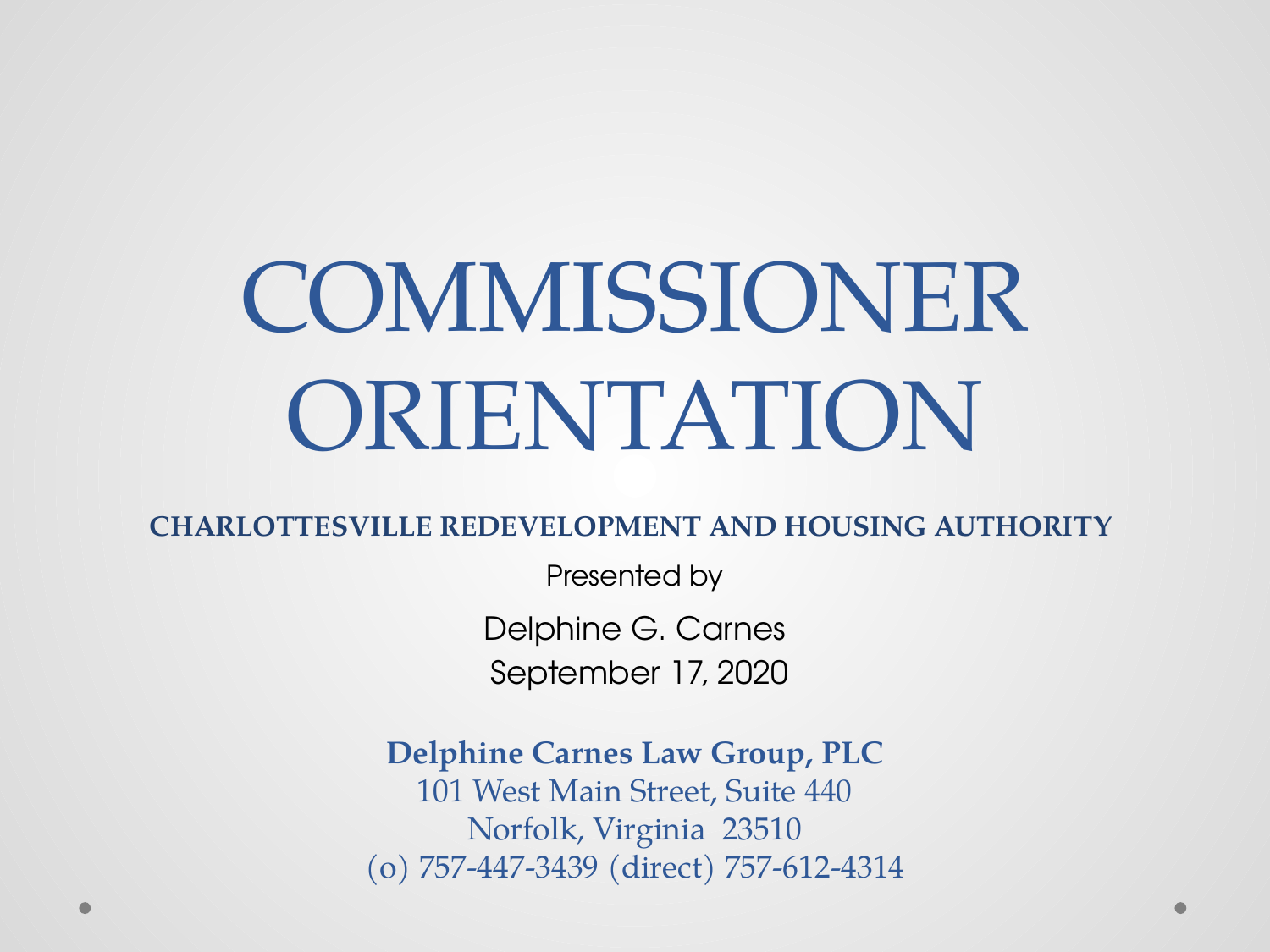

# COMMISSIONER ORIENTATION
CHARLOTTESVILLE REDEVELOPMENT AND HOUSING AUTHORITY
Presented by
Delphine G. Carnes
 September 17, 2020

Delphine Carnes Law Group, PLC
101 West Main Street, Suite 440
Norfolk, Virginia  23510
(o) 757-447-3439 (direct) 757-612-4314